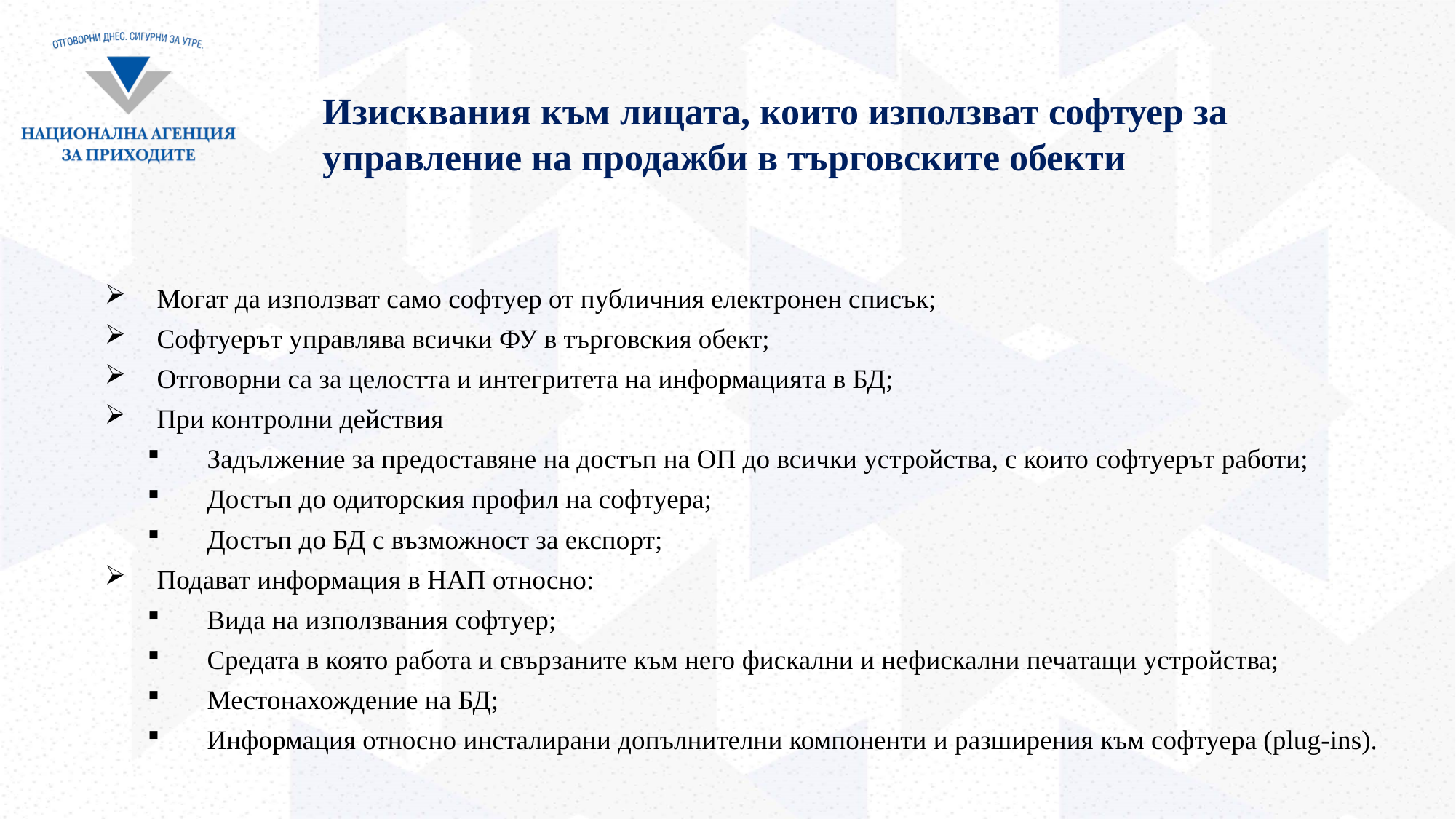

# Изисквания към лицата, които използват софтуер за управление на продажби в търговските обекти

Могат да използват само софтуер от публичния електронен списък;
Софтуерът управлява всички ФУ в търговския обект;
Отговорни са за целостта и интегритета на информацията в БД;
При контролни действия
Задължение за предоставяне на достъп на ОП до всички устройства, с които софтуерът работи;
Достъп до одиторския профил на софтуера;
Достъп до БД с възможност за експорт;
Подават информация в НАП относно:
Вида на използвания софтуер;
Средата в която работа и свързаните към него фискални и нефискални печатащи устройства;
Местонахождение на БД;
Информация относно инсталирани допълнителни компоненти и разширения към софтуера (plug-ins).